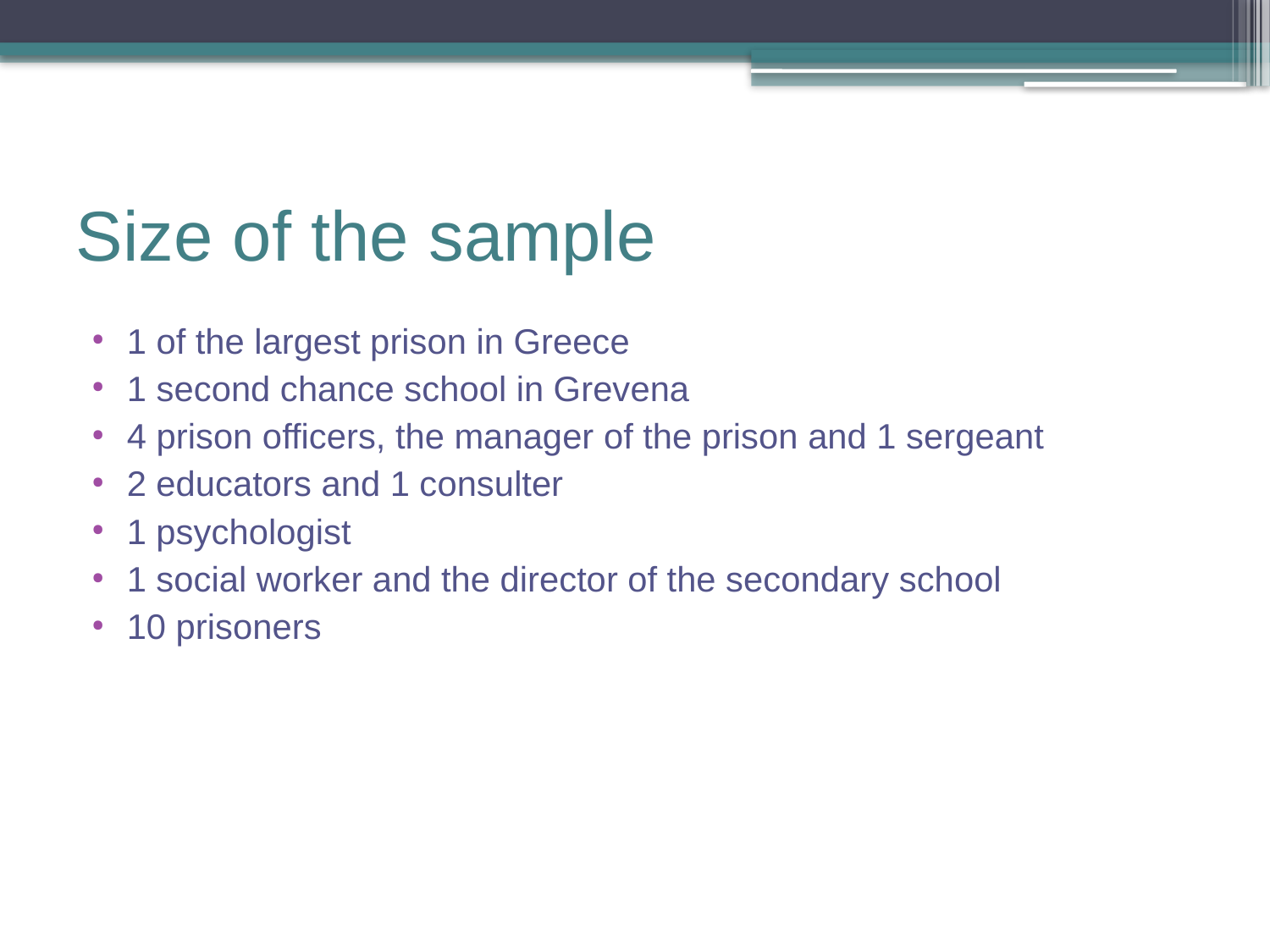

# Size of the sample
1 of the largest prison in Greece
1 second chance school in Grevena
4 prison officers, the manager of the prison and 1 sergeant
2 educators and 1 consulter
1 psychologist
1 social worker and the director of the secondary school
10 prisoners